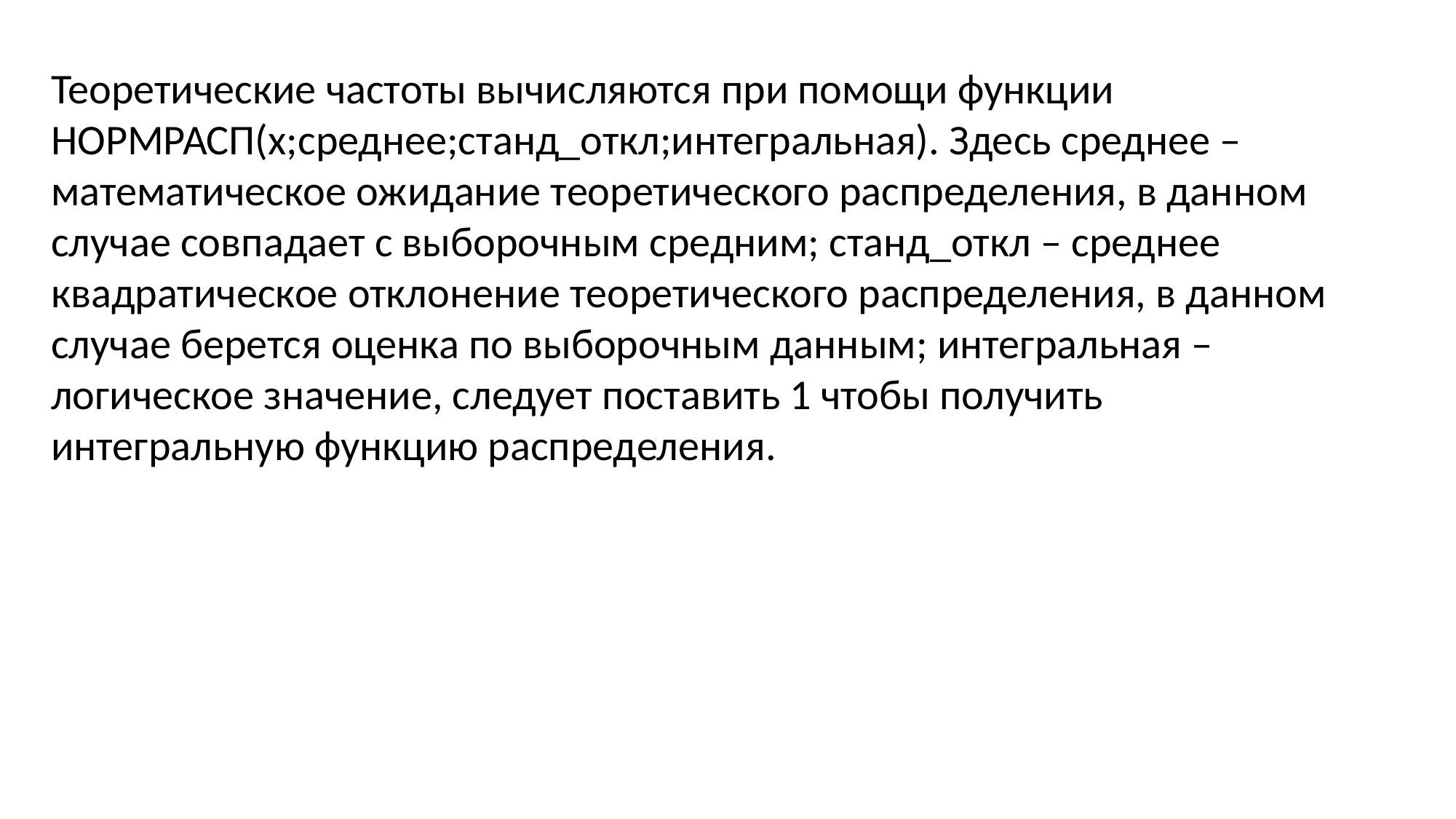

Теоретические частоты вычисляются при помощи функции НОРМРАСП(х;среднее;станд_откл;интегральная). Здесь среднее – математическое ожидание теоретического распределения, в данном случае совпадает с выборочным средним; станд_откл – среднее квадратическое отклонение теоретического распределения, в данном случае берется оценка по выборочным данным; интегральная – логическое значение, следует поставить 1 чтобы получить интегральную функцию распределения.